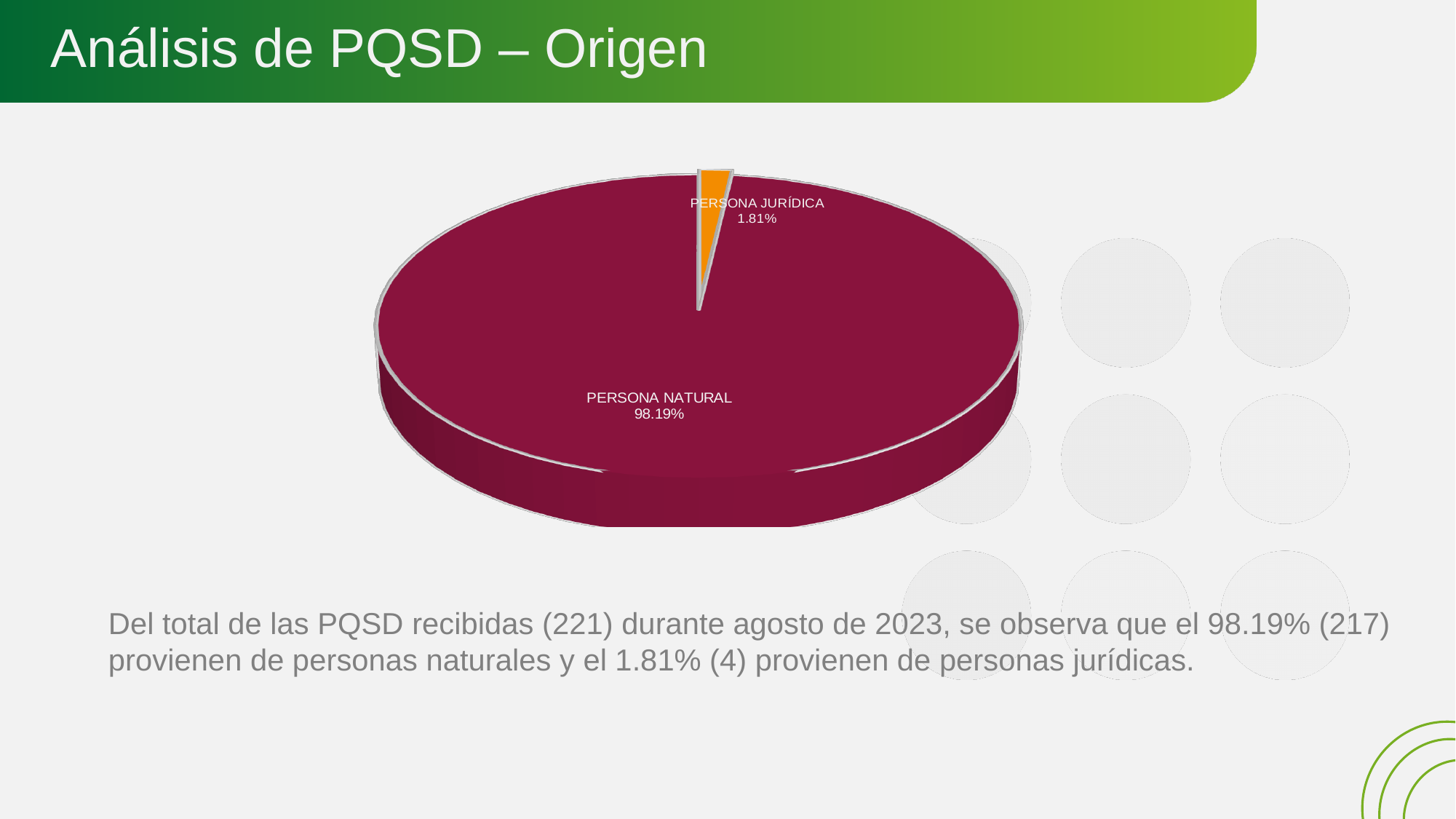

# Análisis de PQSD – Origen

### Chart

| Category |
|---|

[unsupported chart]

[unsupported chart]

Del total de las PQSD recibidas (221) durante agosto de 2023, se observa que el 98.19% (217) provienen de personas naturales y el 1.81% (4) provienen de personas jurídicas.